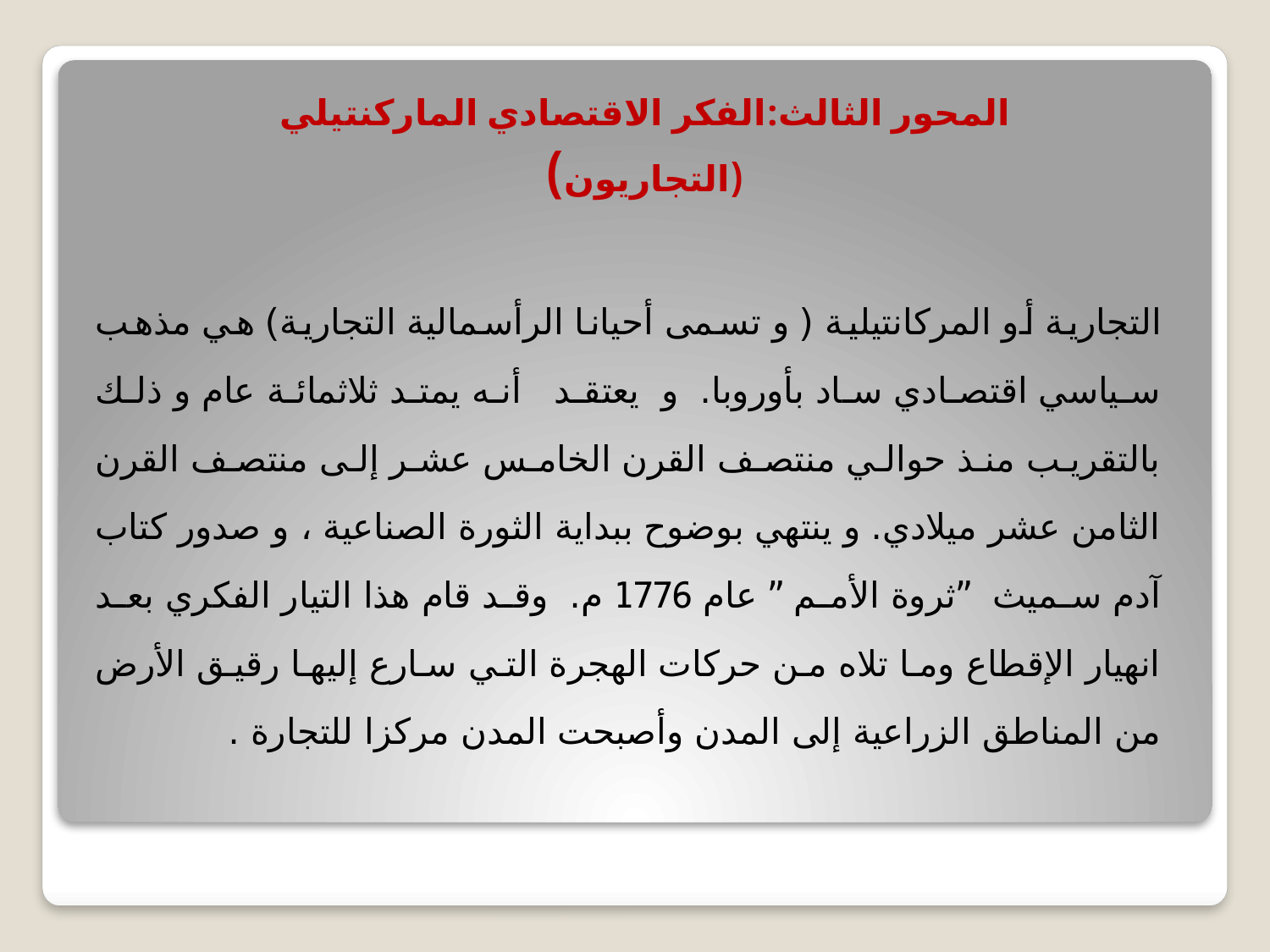

المحور الثالث:الفكر الاقتصادي الماركنتيلي
(التجاريون)

   التجارية أو المركانتيلية ( و تسمى أحيانا الرأسمالية التجارية) هي مذهب سياسي اقتصادي ساد بأوروبا.  و  يعتقد   أنه يمتد ثلاثمائة عام و ذلك بالتقريب منذ حوالي منتصف القرن الخامس عشر إلى منتصف القرن الثامن عشر ميلادي. و ينتهي بوضوح ببداية الثورة الصناعية ، و صدور كتاب آدم سميث  ”ثروة الأمم ” عام 1776 م.  وقد قام هذا التيار الفكري بعد انهيار الإقطاع وما تلاه من حركات الهجرة التي سارع إليها رقيق الأرض من المناطق الزراعية إلى المدن وأصبحت المدن مركزا للتجارة .